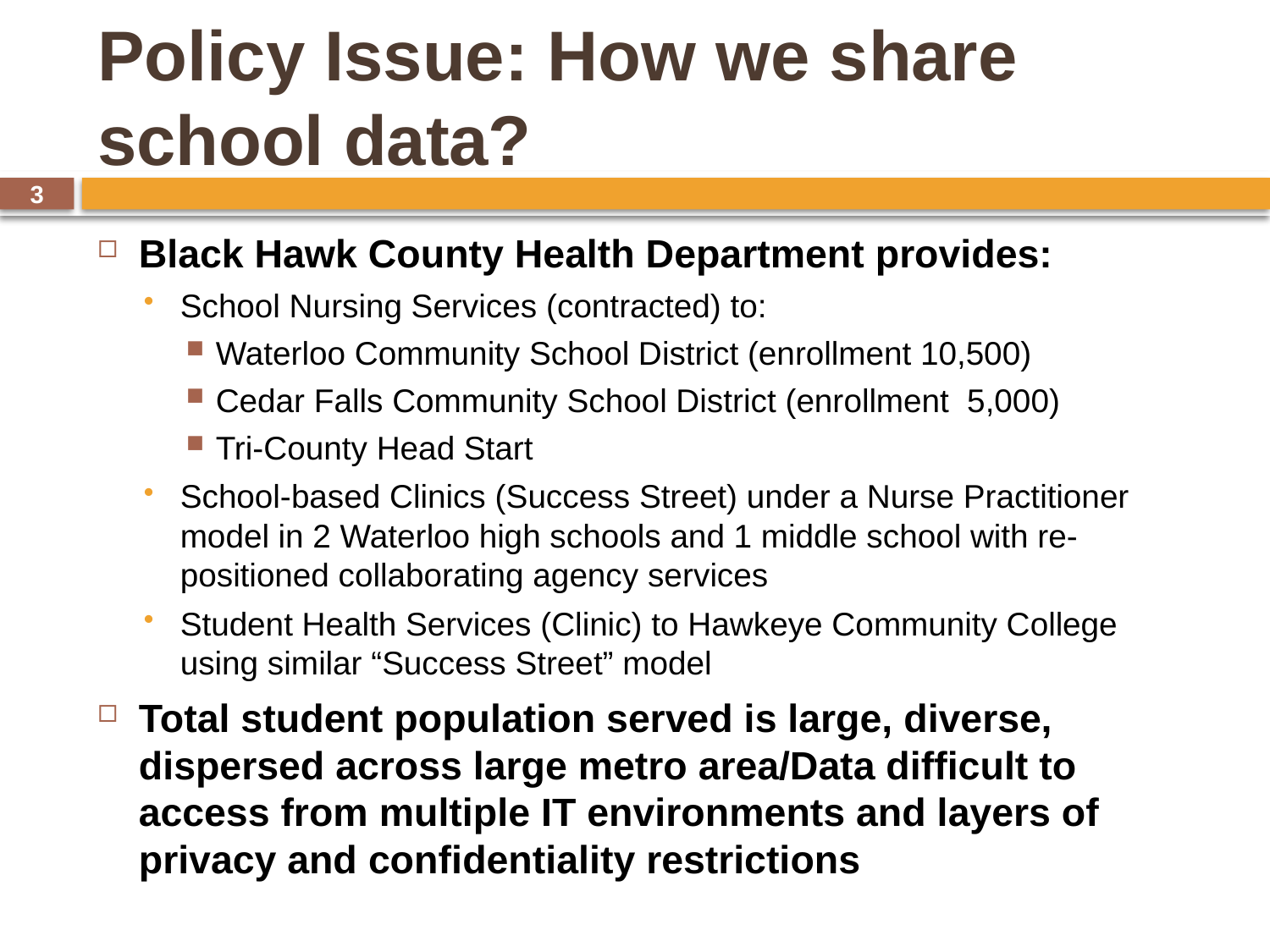

# Policy Issue: How we share school data?
3
Black Hawk County Health Department provides:
School Nursing Services (contracted) to:
Waterloo Community School District (enrollment 10,500)
Cedar Falls Community School District (enrollment  5,000)
Tri-County Head Start
School-based Clinics (Success Street) under a Nurse Practitioner model in 2 Waterloo high schools and 1 middle school with re-positioned collaborating agency services
Student Health Services (Clinic) to Hawkeye Community College using similar “Success Street” model
Total student population served is large, diverse, dispersed across large metro area/Data difficult to access from multiple IT environments and layers of privacy and confidentiality restrictions